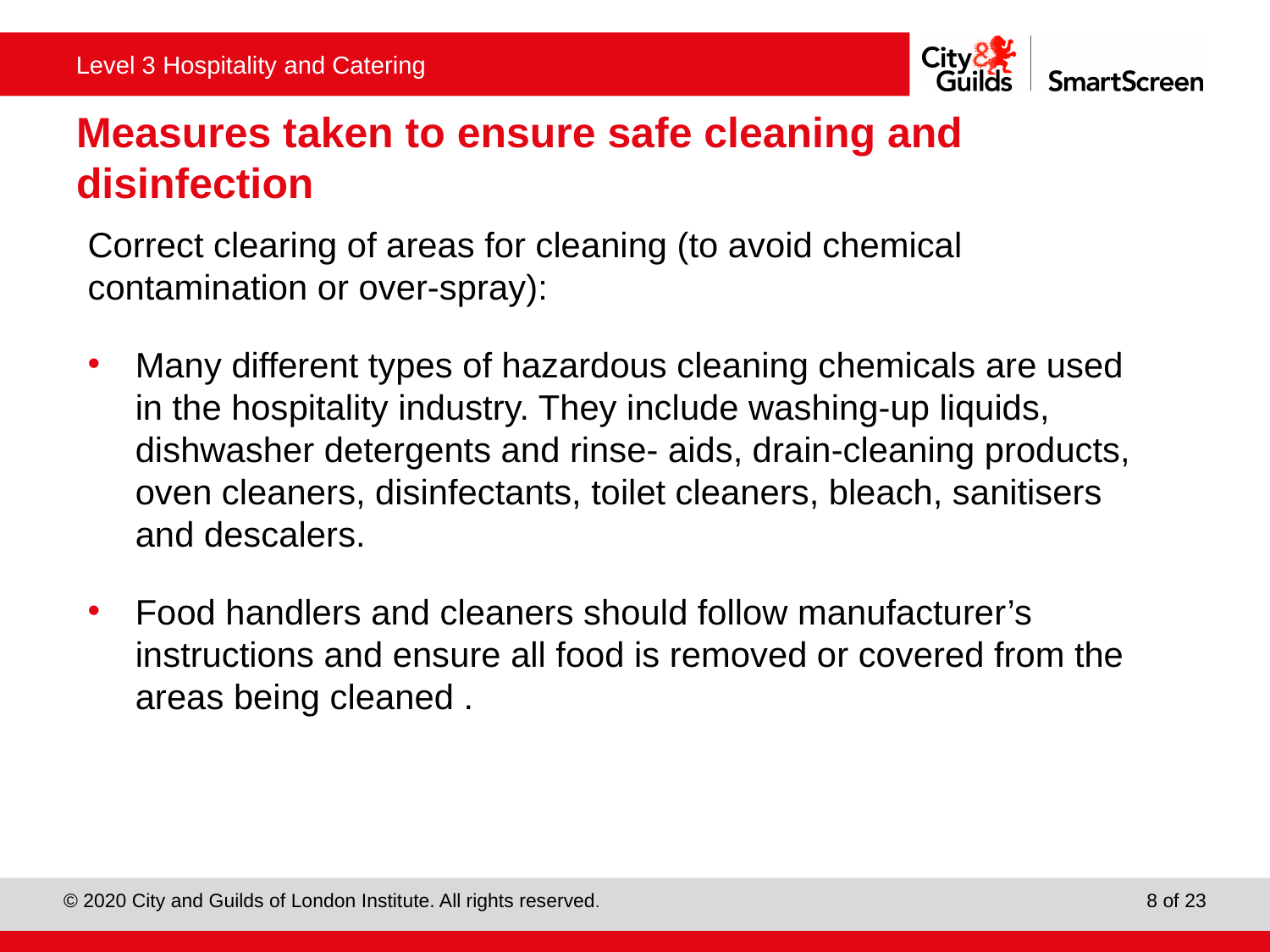

# Measures taken to ensure safe cleaning and disinfection
Correct clearing of areas for cleaning (to avoid chemical contamination or over-spray):
Many different types of hazardous cleaning chemicals are used in the hospitality industry. They include washing-up liquids, dishwasher detergents and rinse- aids, drain-cleaning products, oven cleaners, disinfectants, toilet cleaners, bleach, sanitisers and descalers.
Food handlers and cleaners should follow manufacturer’s instructions and ensure all food is removed or covered from the areas being cleaned .